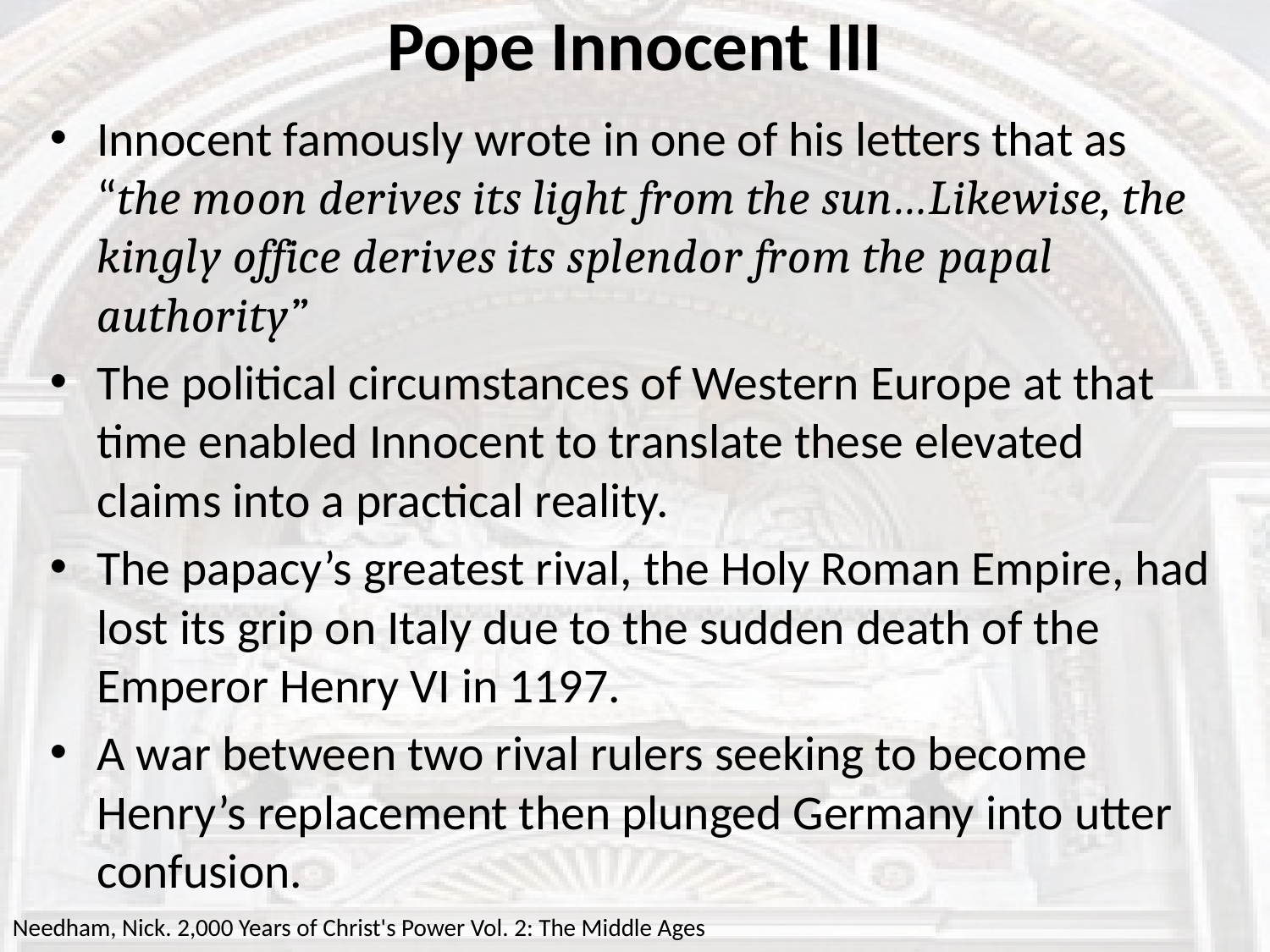

# Pope Innocent III
Innocent famously wrote in one of his letters that as “the moon derives its light from the sun…Likewise, the kingly office derives its splendor from the papal authority”
The political circumstances of Western Europe at that time enabled Innocent to translate these elevated claims into a practical reality.
The papacy’s greatest rival, the Holy Roman Empire, had lost its grip on Italy due to the sudden death of the Emperor Henry VI in 1197.
A war between two rival rulers seeking to become Henry’s replacement then plunged Germany into utter confusion.
Needham, Nick. 2,000 Years of Christ's Power Vol. 2: The Middle Ages